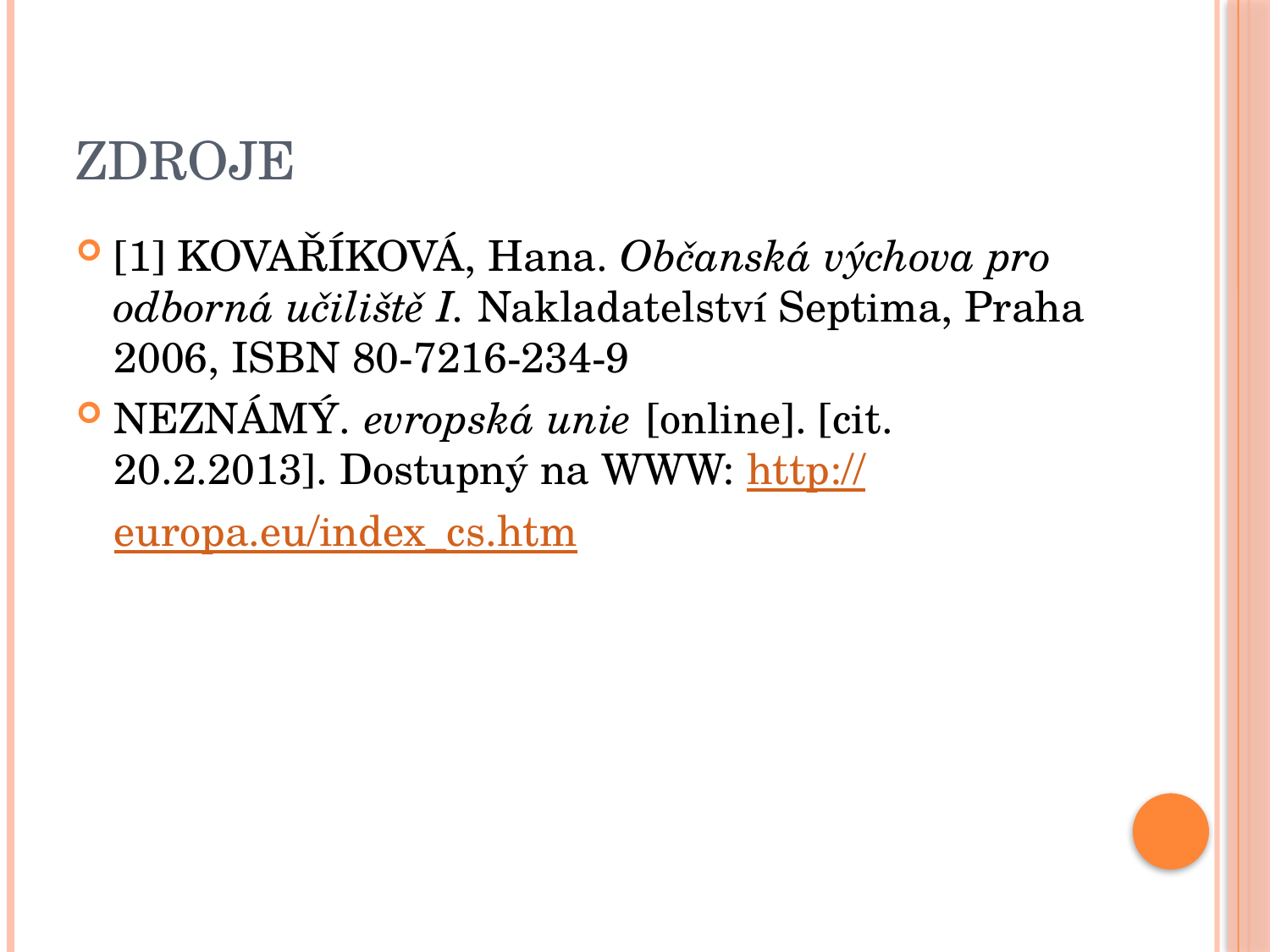

# ZDROJE
[1] KOVAŘÍKOVÁ, Hana. Občanská výchova pro odborná učiliště I. Nakladatelství Septima, Praha 2006, ISBN 80-7216-234-9
NEZNÁMÝ. evropská unie [online]. [cit. 20.2.2013]. Dostupný na WWW: http://europa.eu/index_cs.htm